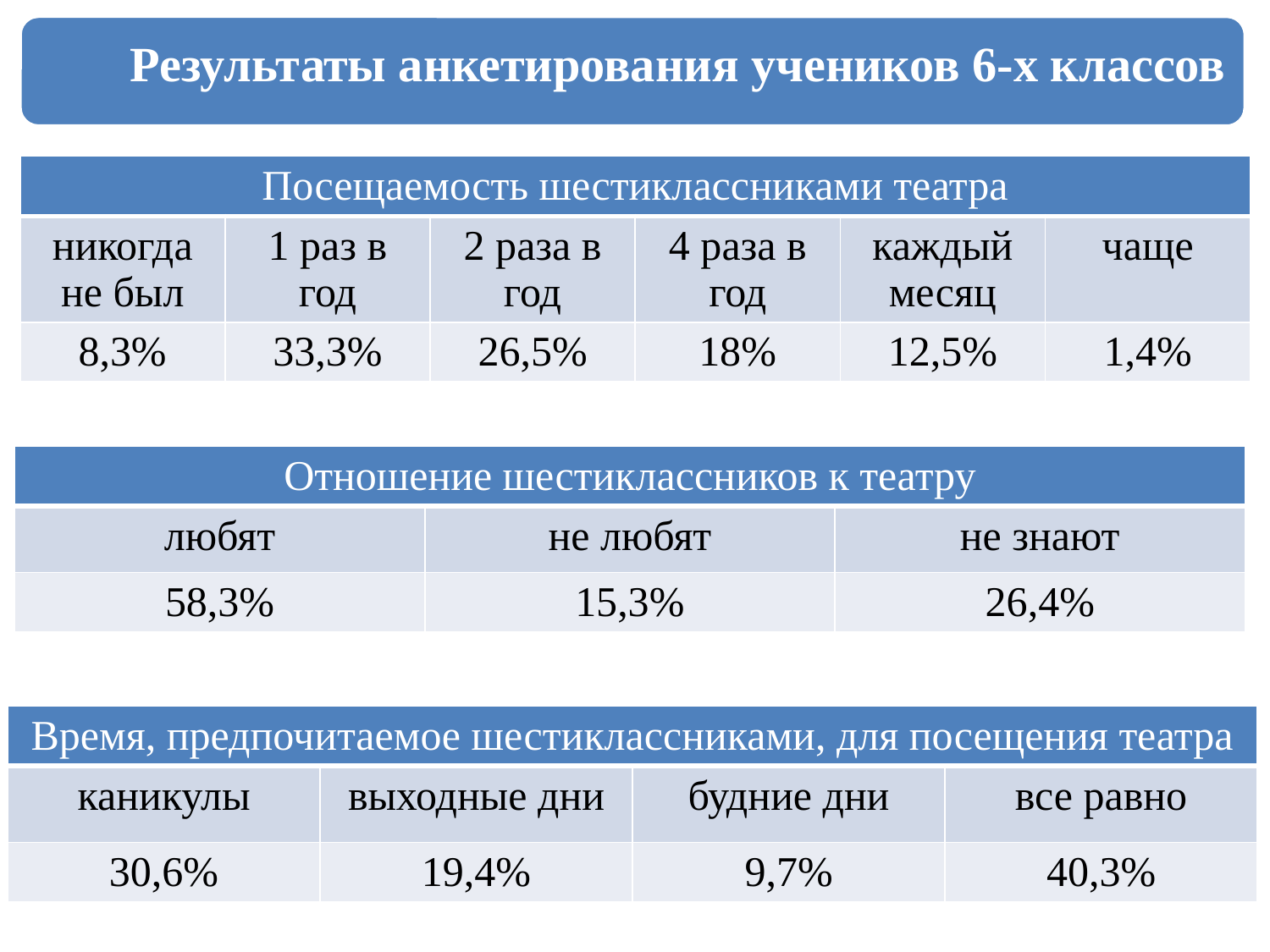

Результаты анкетирования учеников 6-х классов

| Посещаемость шестиклассниками театра |  |  |  |  |  |
| --- | --- | --- | --- | --- | --- |
| никогда не был | 1 раз в год | 2 раза в год | 4 раза в год | каждый месяц | чаще |
| 8,3% | 33,3% | 26,5% | 18% | 12,5% | 1,4% |
| Отношение шестиклассников к театру |  |  |
| --- | --- | --- |
| любят | не любят | не знают |
| 58,3% | 15,3% | 26,4% |
| Время, предпочитаемое шестиклассниками, для посещения театра |  |  |  |
| --- | --- | --- | --- |
| каникулы | выходные дни | будние дни | все равно |
| 30,6% | 19,4% | 9,7% | 40,3% |